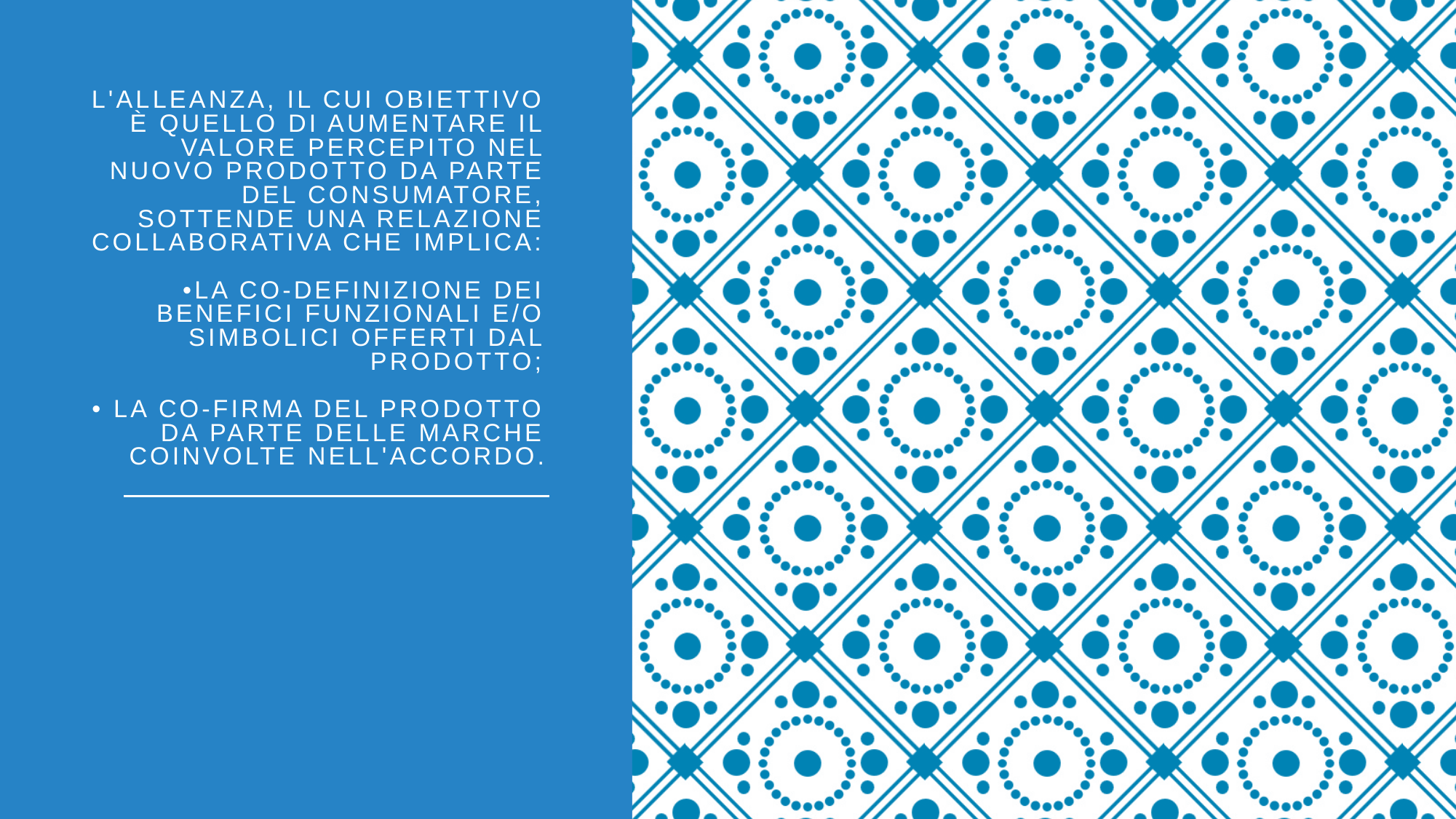

# L'alleanza, il cui obiettivo è quello di aumentare il valore percepito nel nuovo prodotto da parte del consumatore, sottende una relazione collaborativa che implica: •la co-definizione dei benefici funzionali e/o simbolici offerti dal prodotto; • la co-firma del prodotto da parte delle marche coinvolte nell'accordo.